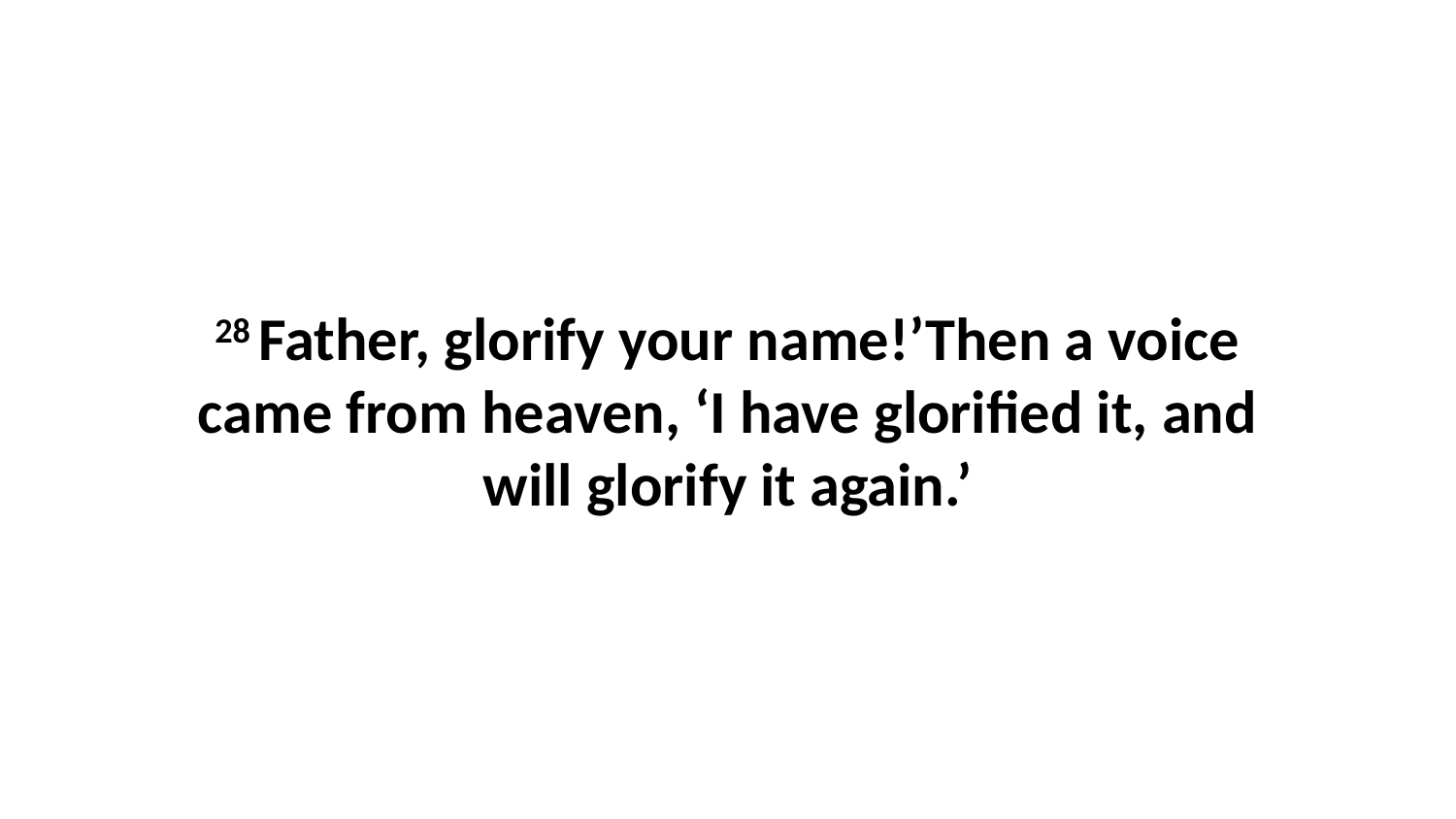

28 Father, glorify your name!’Then a voice came from heaven, ‘I have glorified it, and will glorify it again.’